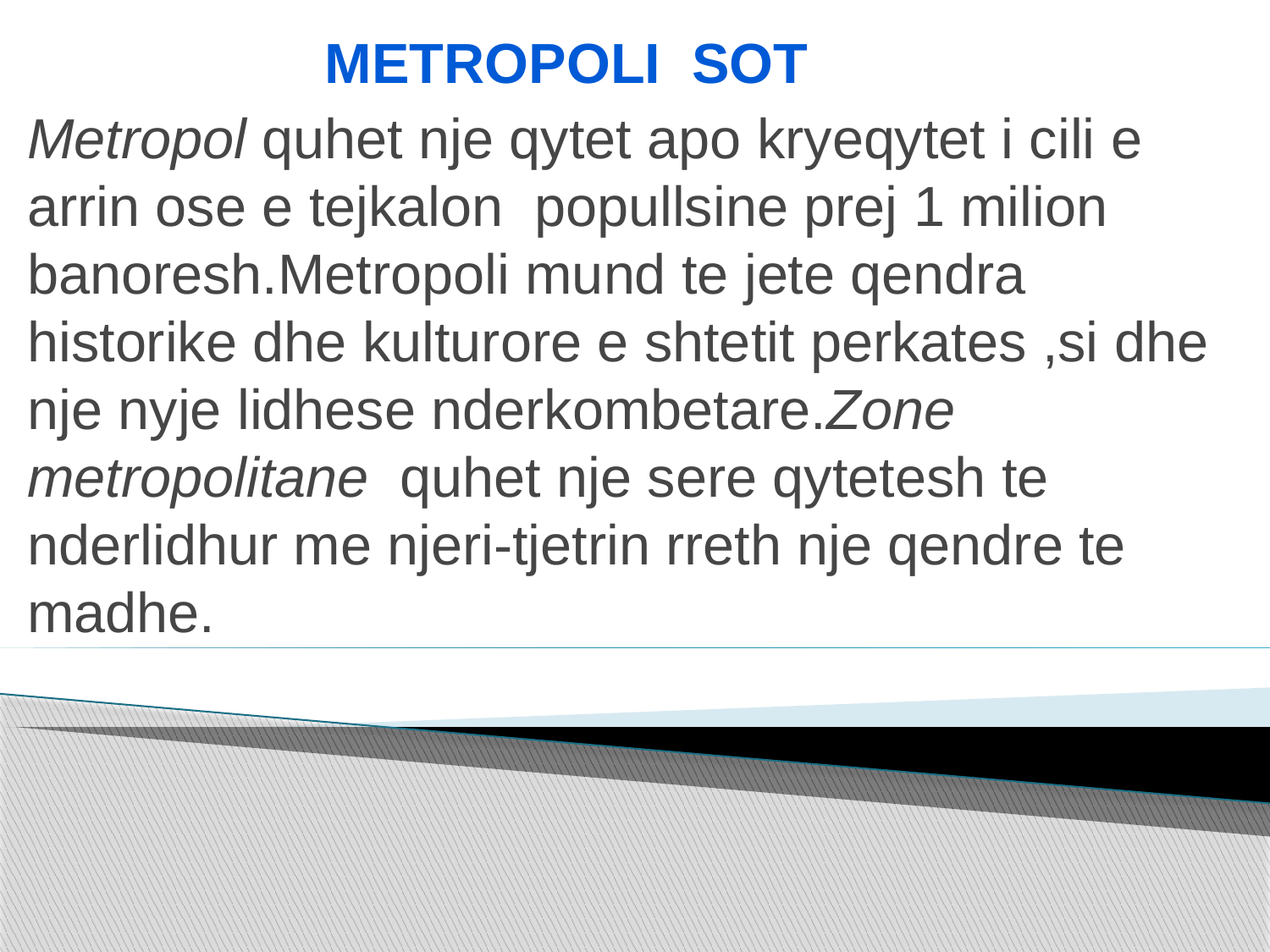

METROPOLI  SOT
Metropol quhet nje qytet apo kryeqytet i cili e arrin ose e tejkalon  popullsine prej 1 milion banoresh.Metropoli mund te jete qendra historike dhe kulturore e shtetit perkates ,si dhe nje nyje lidhese nderkombetare.Zone metropolitane  quhet nje sere qytetesh te nderlidhur me njeri-tjetrin rreth nje qendre te madhe.